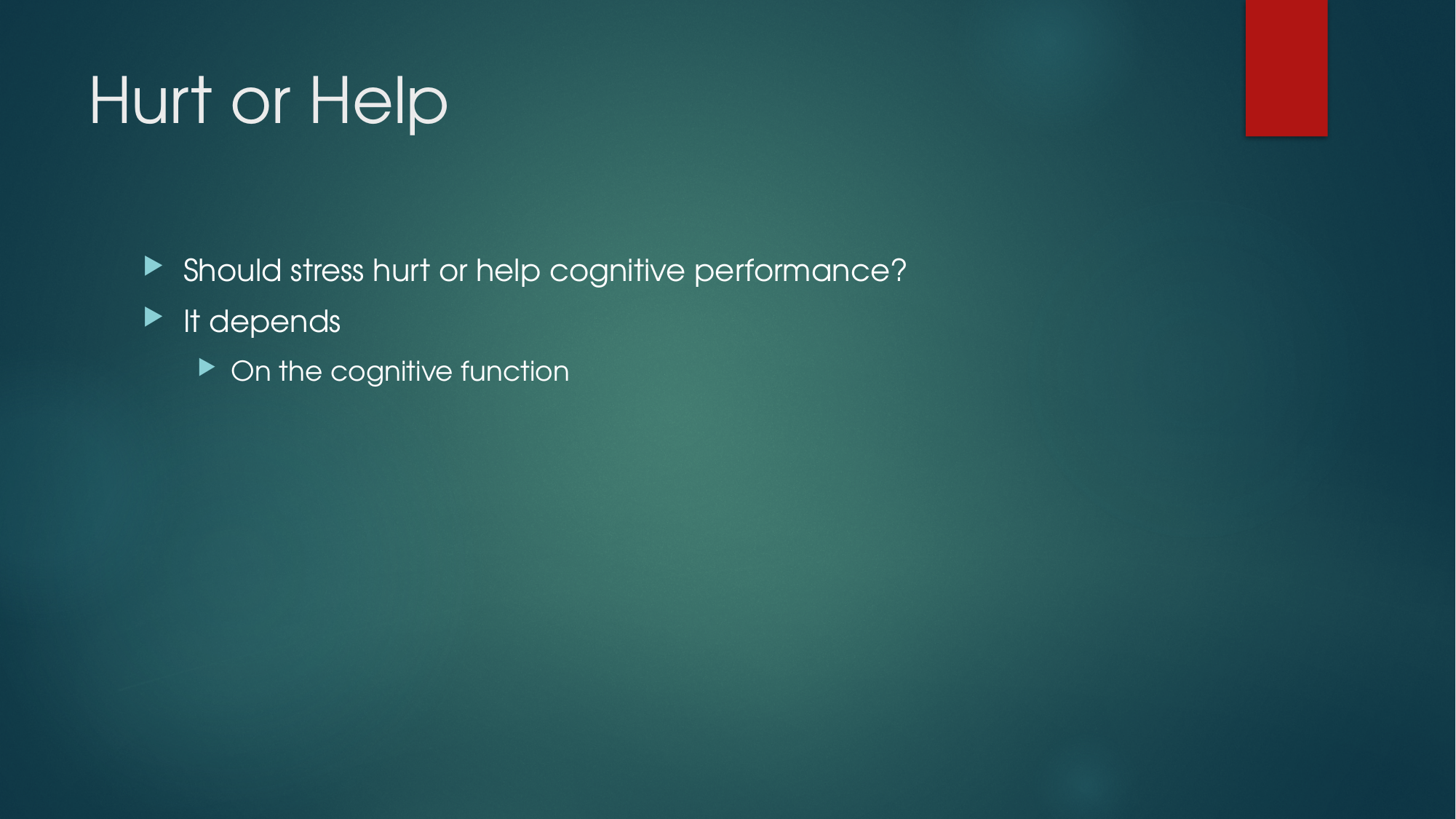

# Hurt or Help
Should stress hurt or help cognitive performance?
It depends
On the cognitive function